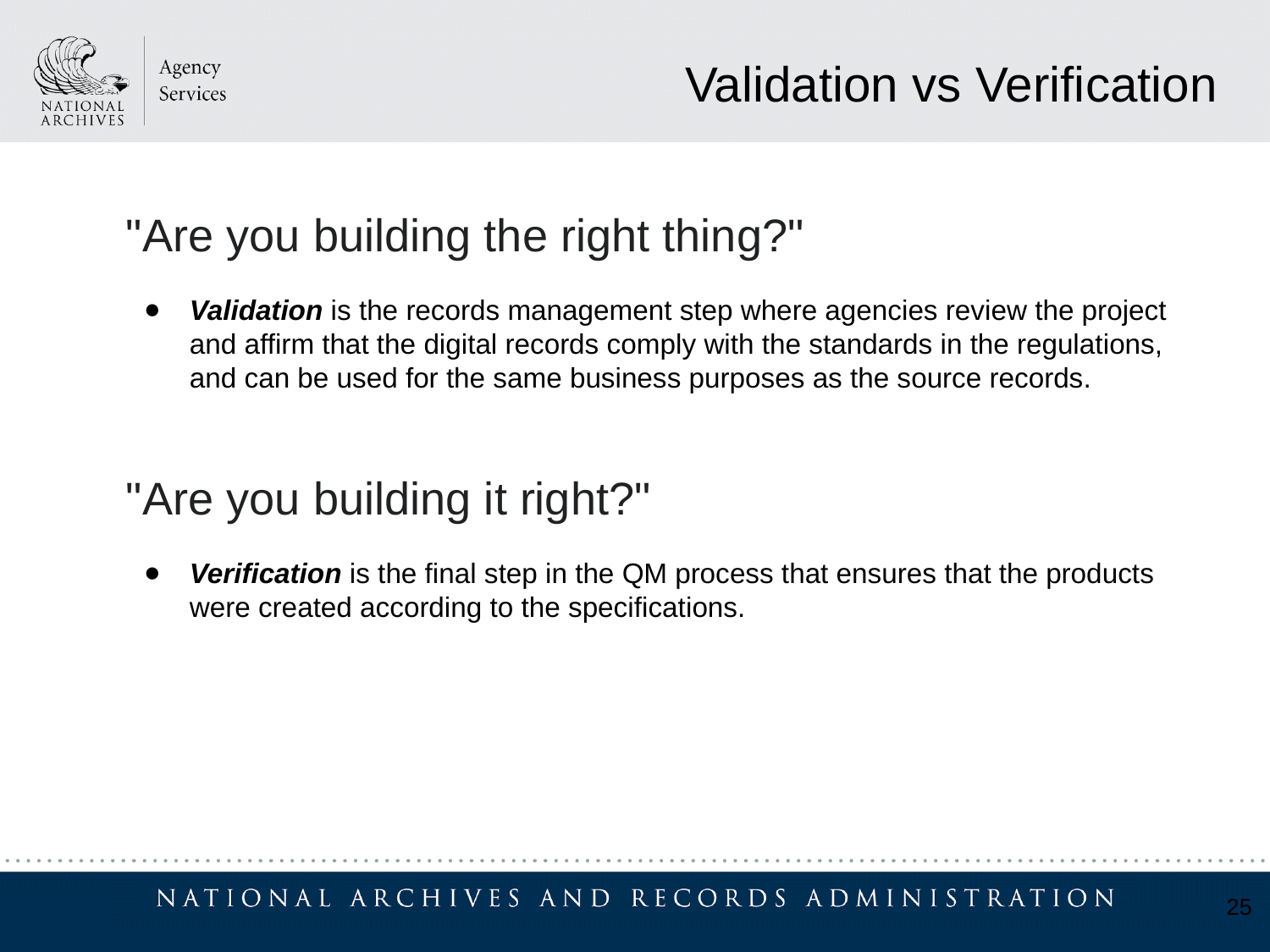

Validation vs Verification
"Are you building the right thing?"

Validation is the records management step where agencies review the project and affirm that the digital records comply with the standards in the regulations, and can be used for the same business purposes as the source records.

"Are you building it right?"

Verification is the final step in the QM process that ensures that the products were created according to the specifications.
25